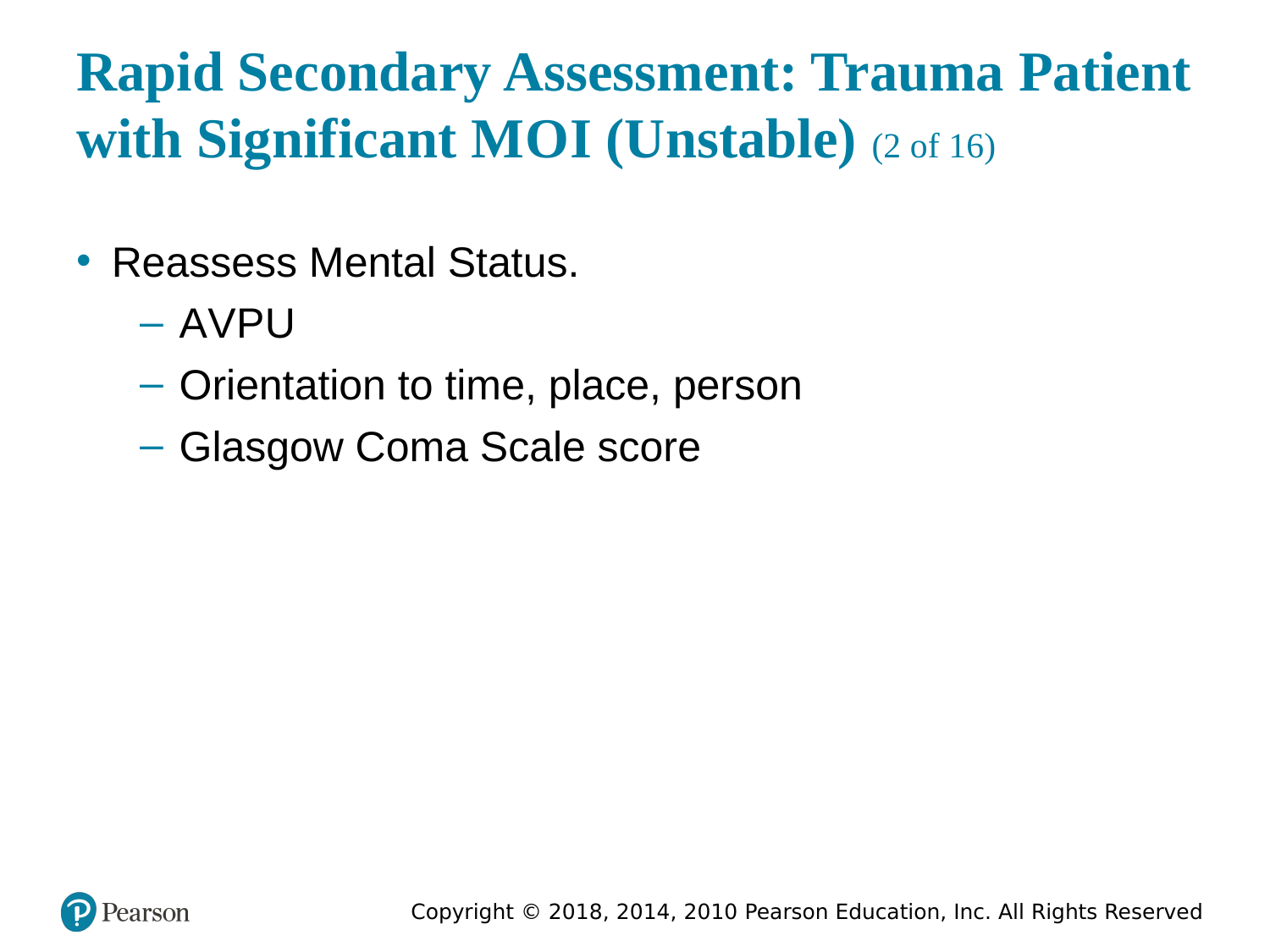

# Rapid Secondary Assessment: Trauma Patient with Significant M O I (Unstable) (2 of 16)
Reassess Mental Status.
A V P U
Orientation to time, place, person
Glasgow Coma Scale score